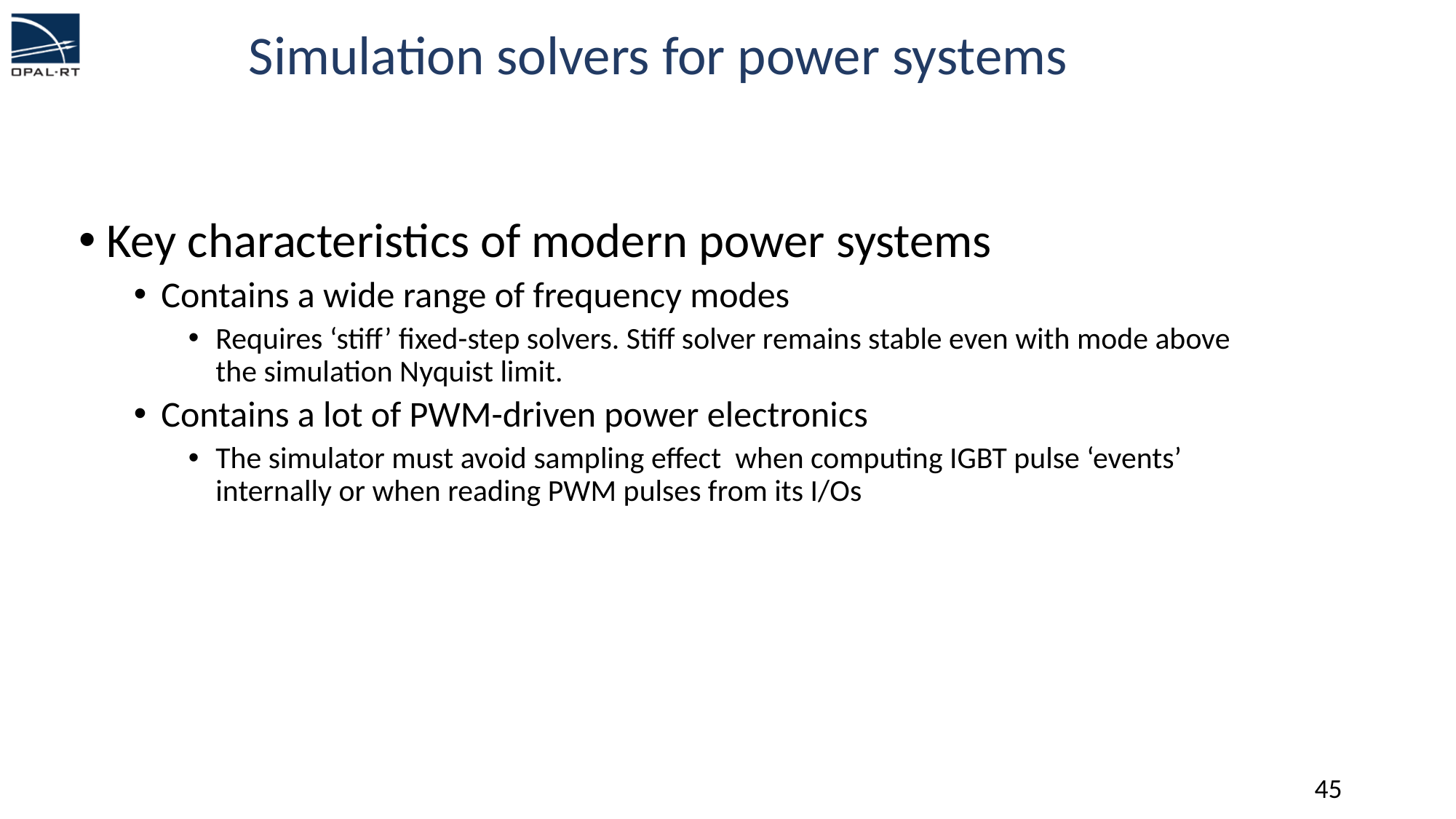

# Simulation solvers for power systems
Key characteristics of modern power systems
Contains a wide range of frequency modes
Requires ‘stiff’ fixed-step solvers. Stiff solver remains stable even with mode above the simulation Nyquist limit.
Contains a lot of PWM-driven power electronics
The simulator must avoid sampling effect  when computing IGBT pulse ‘events’ internally or when reading PWM pulses from its I/Os